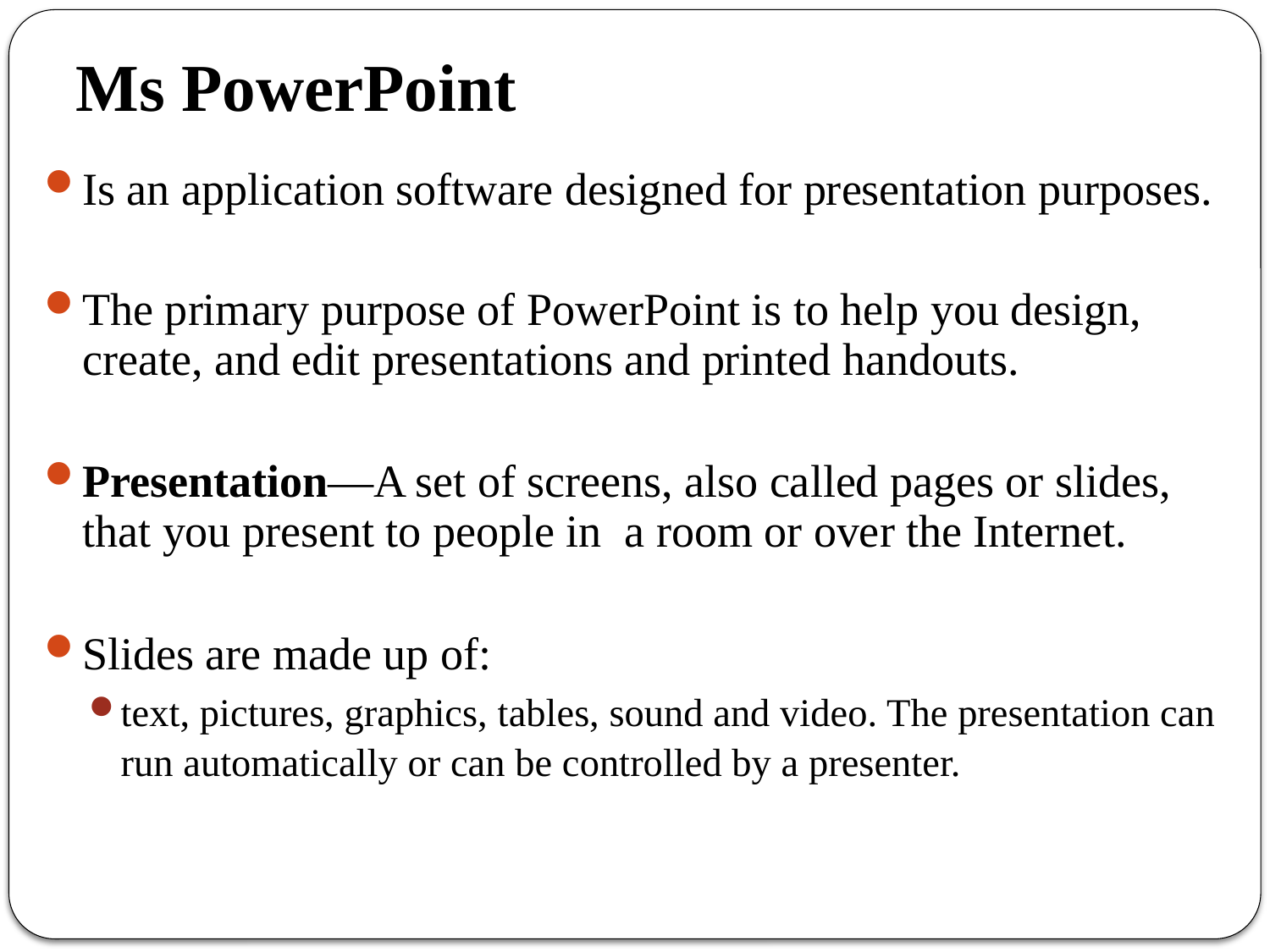

# Ms PowerPoint
Is an application software designed for presentation purposes.

The primary purpose of PowerPoint is to help you design, create, and edit presentations and printed handouts.

Presentation—A set of screens, also called pages or slides, that you present to people in  a room or over the Internet.

Slides are made up of:
text, pictures, graphics, tables, sound and video. The presentation can run automatically or can be controlled by a presenter.